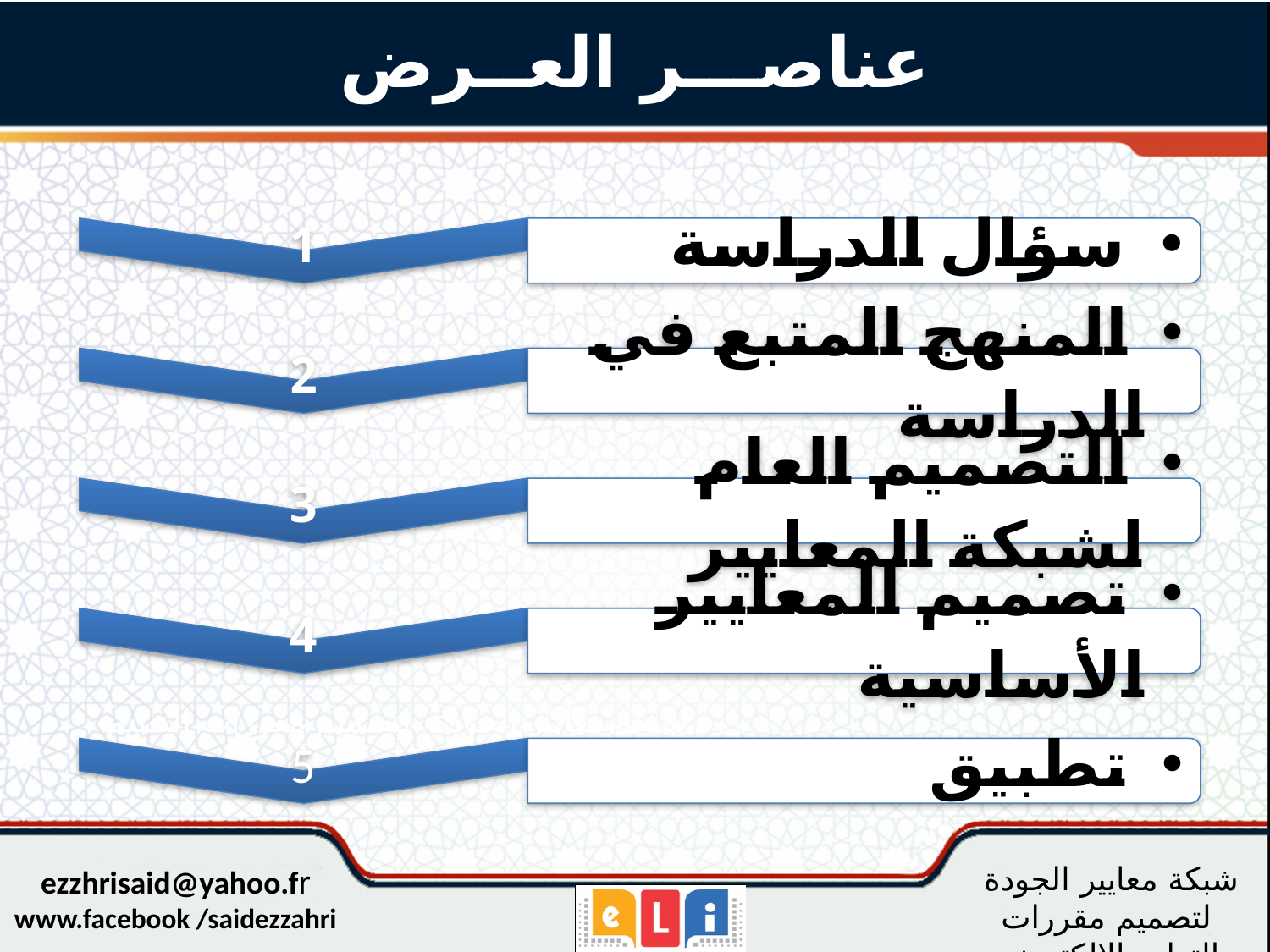

عناصـــر العــرض

1
2
3
4
5